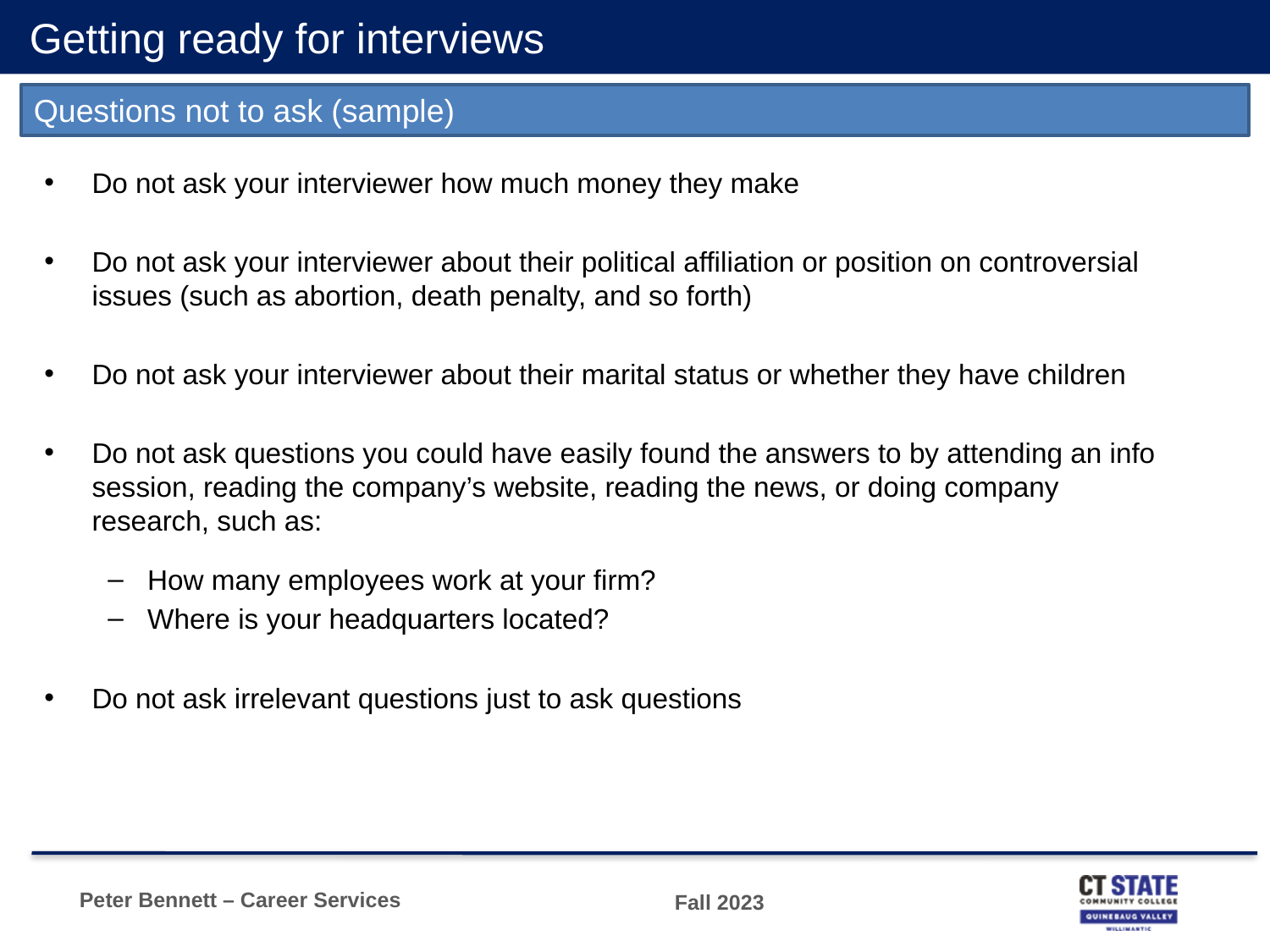

# Getting ready for interviews
Questions not to ask (sample)
Do not ask your interviewer how much money they make

Do not ask your interviewer about their political affiliation or position on controversial issues (such as abortion, death penalty, and so forth)

Do not ask your interviewer about their marital status or whether they have children

Do not ask questions you could have easily found the answers to by attending an info session, reading the company’s website, reading the news, or doing company research, such as:

How many employees work at your firm?
Where is your headquarters located?

Do not ask irrelevant questions just to ask questions